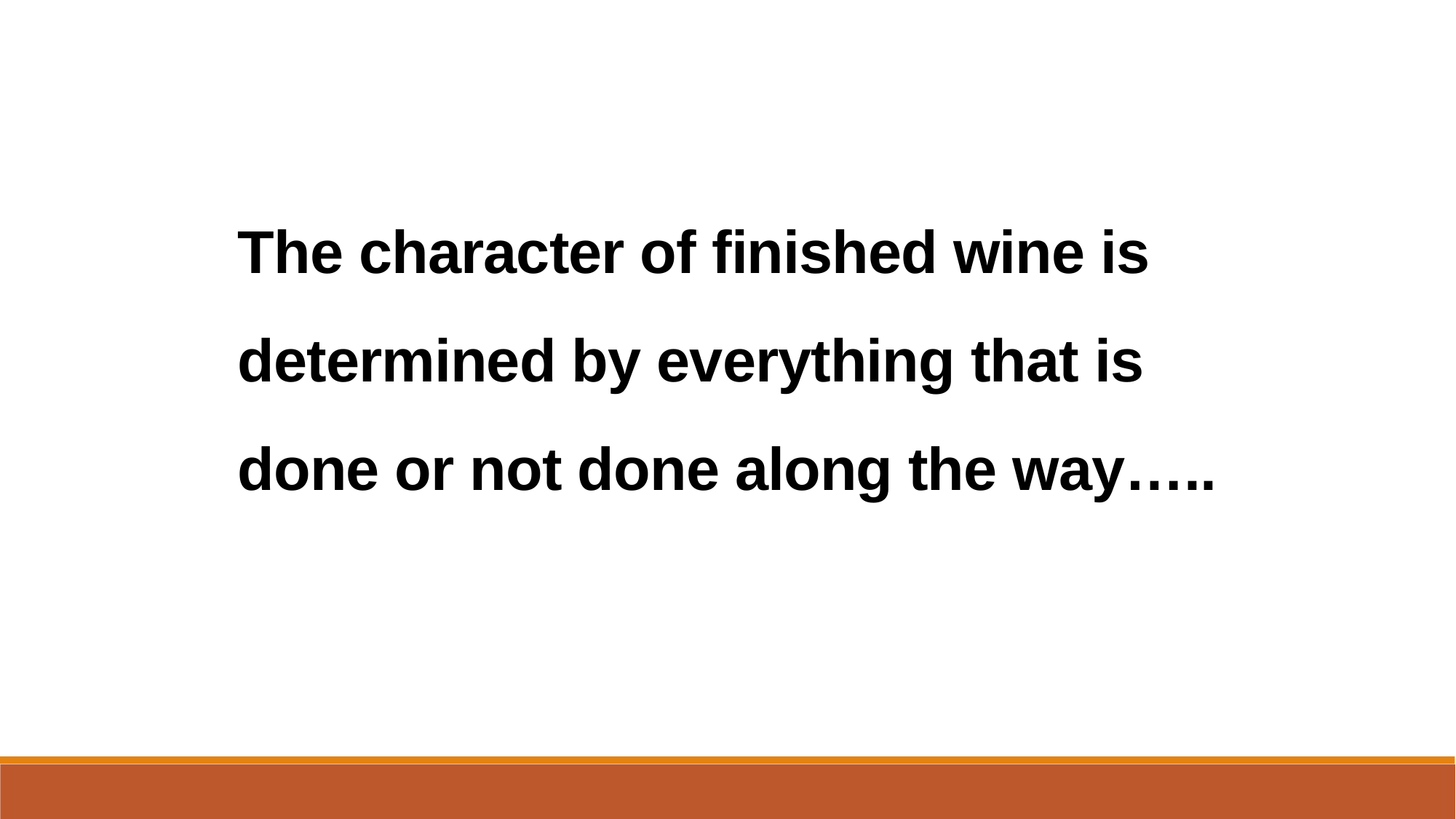

The character of finished wine is
determined by everything that is done or not done along the way…..